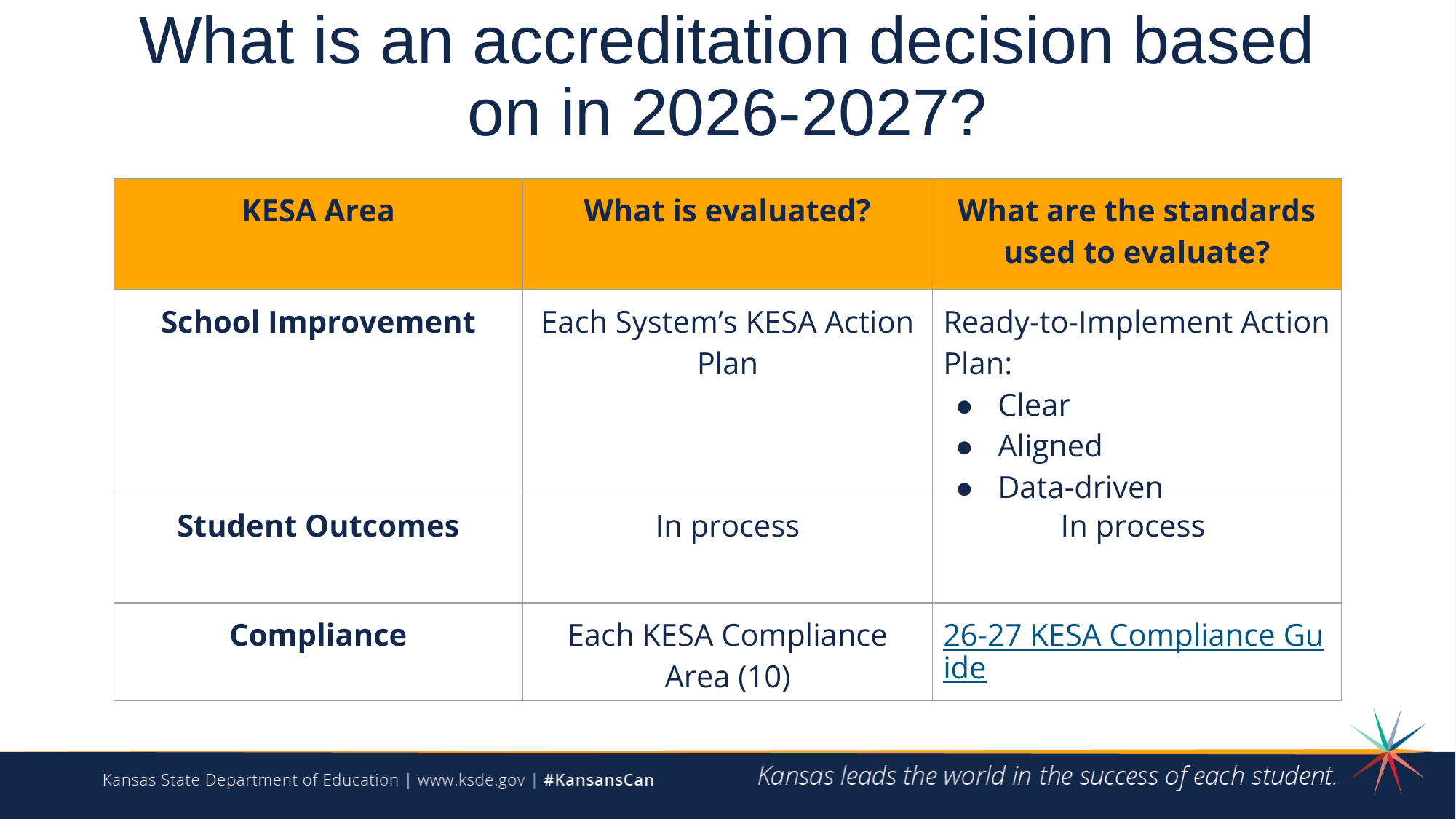

# What is an accreditation decision based on in 2026-2027?
| KESA Area | What is evaluated? | What are the standards used to evaluate? |
| --- | --- | --- |
| School Improvement | Each System’s KESA Action Plan | Ready-to-Implement Action Plan: Clear Aligned Data-driven |
| Student Outcomes | In process | In process |
| Compliance | Each KESA Compliance Area (10) | 26-27 KESA Compliance Guide |